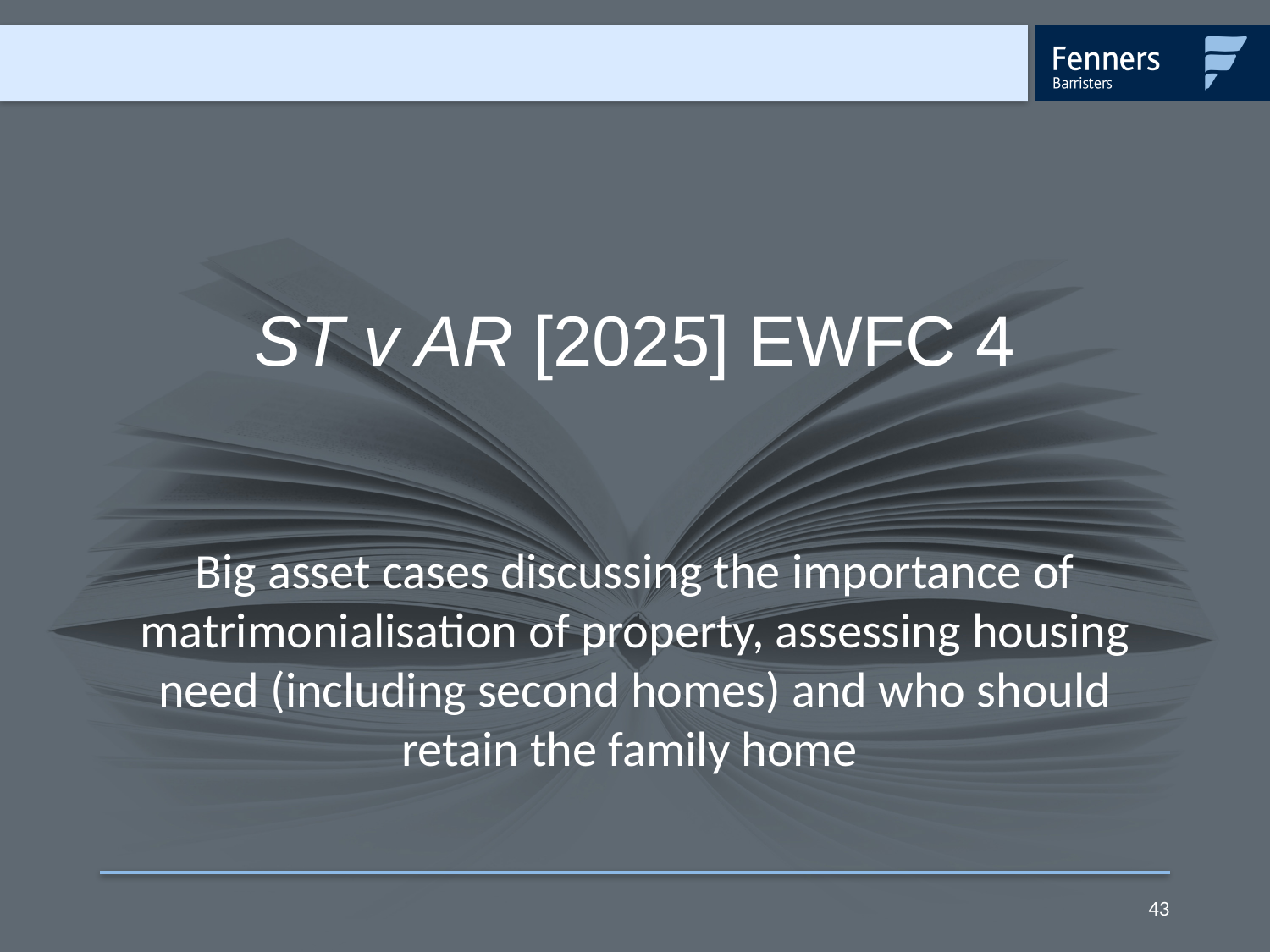

# ST v AR [2025] EWFC 4
Big asset cases discussing the importance of matrimonialisation of property, assessing housing need (including second homes) and who should retain the family home
43